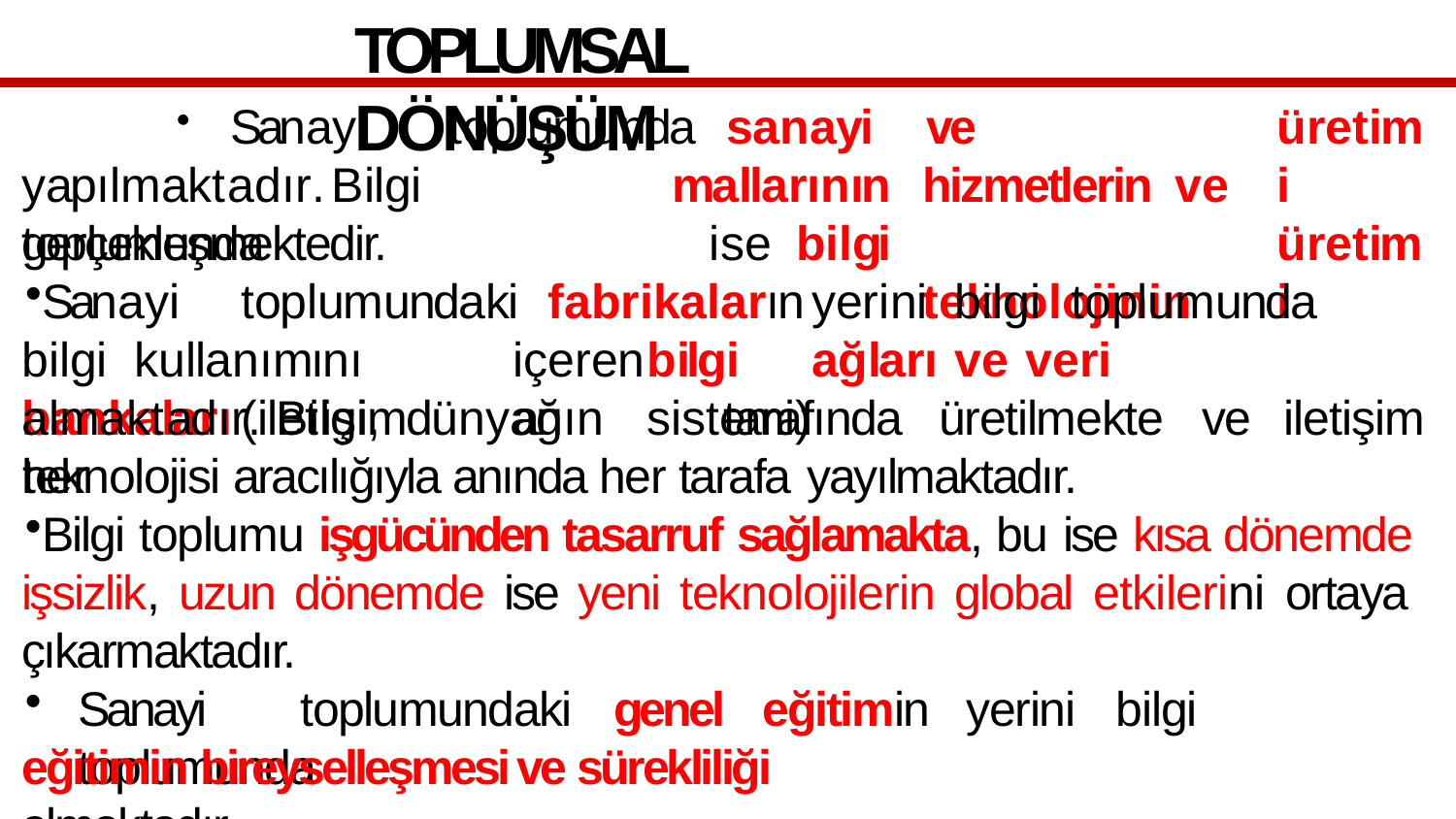

# TOPLUMSAL DÖNÜŞÜM
Sanayi	toplumunda	sanayi	mallarının
ise	bilgi
ve		hizmetlerin  ve	teknolojinin
üretimi  üretimi
yapılmaktadır.	Bilgi	toplumunda
gerçekleşmektedir.
Sanayi	toplumundaki	fabrikaların	yerini	bilgi	toplumunda	bilgi  kullanımını		içeren	bilgi	ağları	ve	veri		bankaları	(iletişim	ağ	sistemi)
almaktadır.	Bilgi,	dünyanın	her
tarafında	üretilmekte	ve	iletişim
teknolojisi aracılığıyla anında her tarafa yayılmaktadır.
Bilgi toplumu işgücünden tasarruf sağlamakta, bu ise kısa dönemde  işsizlik, uzun dönemde ise yeni teknolojilerin global etkilerini ortaya  çıkarmaktadır.
Sanayi	toplumundaki	genel	eğitimin	yerini	bilgi	toplumunda
30/77
eğitimin bireyselleşmesi ve sürekliliği almaktadır.